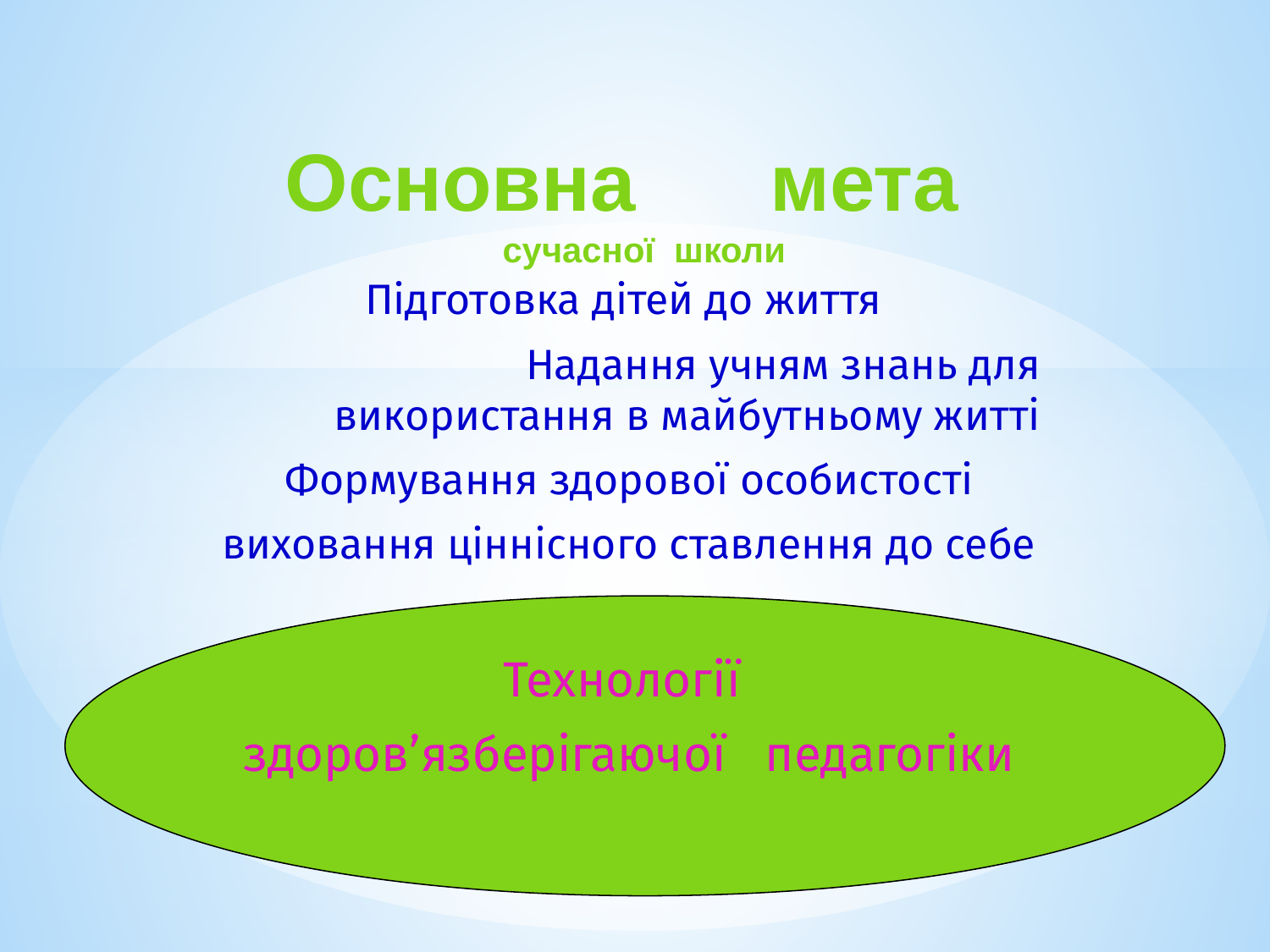

Основна      мета
сучасної  школи
Підготовка дітей до життя
          Надання учням знань для використання в майбутньому житті
Формування здорової особистості
виховання ціннісного ставлення до себе

Технології
здоров’язберігаючої   педагогіки